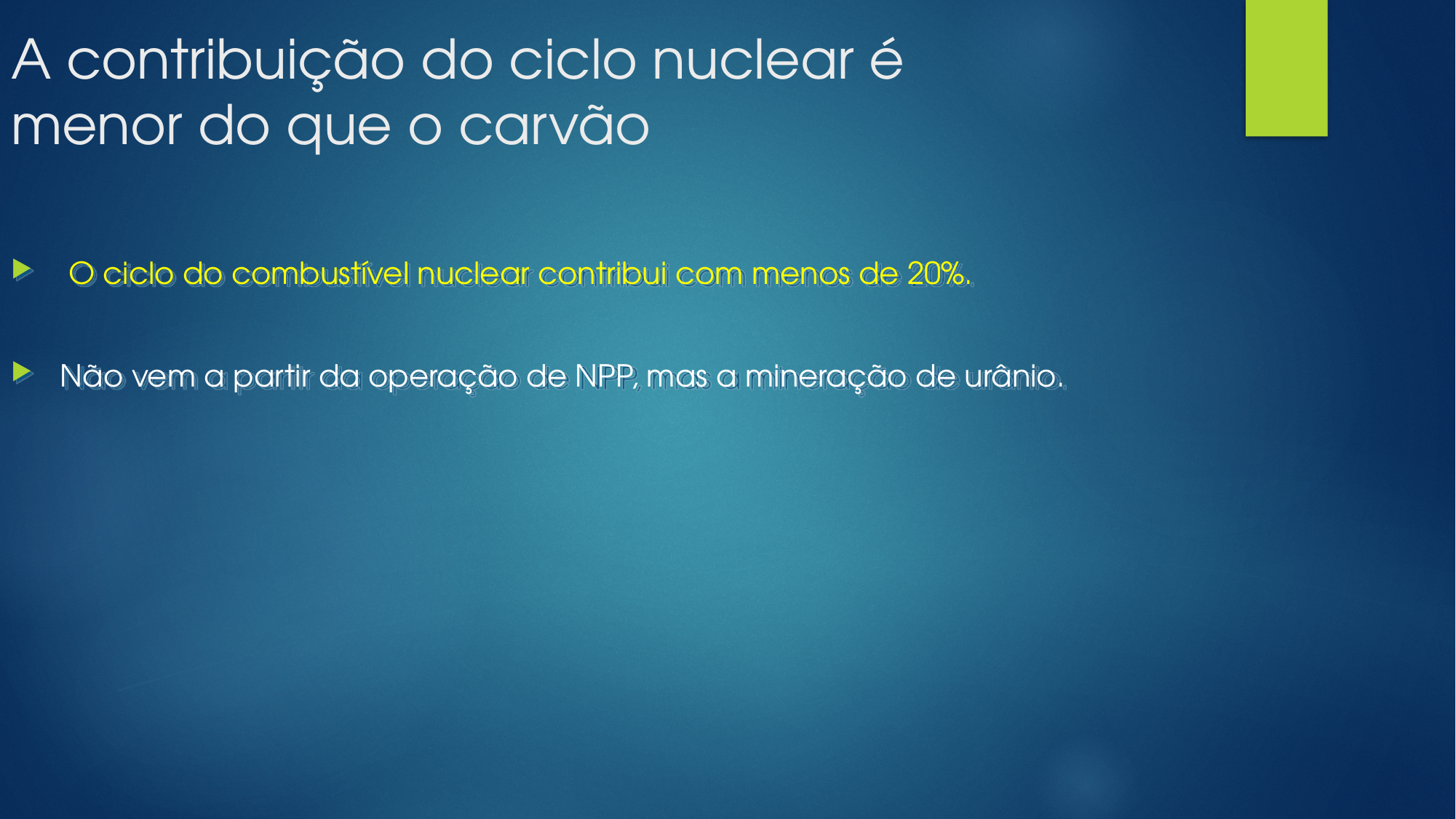

A contribuição do ciclo nuclear é menor do que o carvão
  O ciclo do combustível nuclear contribui com menos de 20%.
 Não vem a partir da operação de NPP, mas a mineração de urânio.